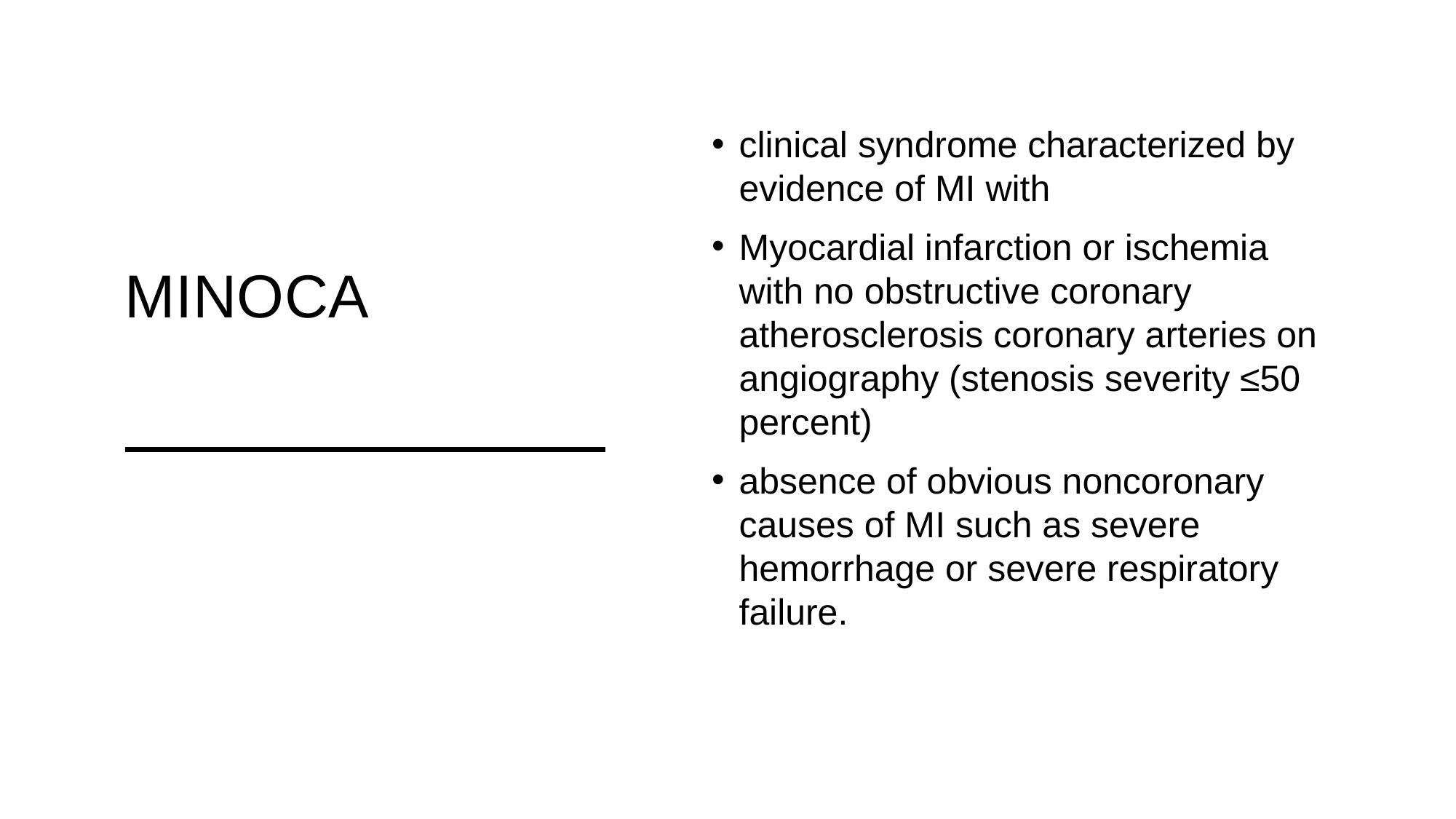

clinical syndrome characterized by evidence of MI with
Myocardial infarction or ischemia with no obstructive coronary atherosclerosis coronary arteries on angiography (stenosis severity ≤50 percent)
absence of obvious noncoronary causes of MI such as severe hemorrhage or severe respiratory failure.
# MINOCA